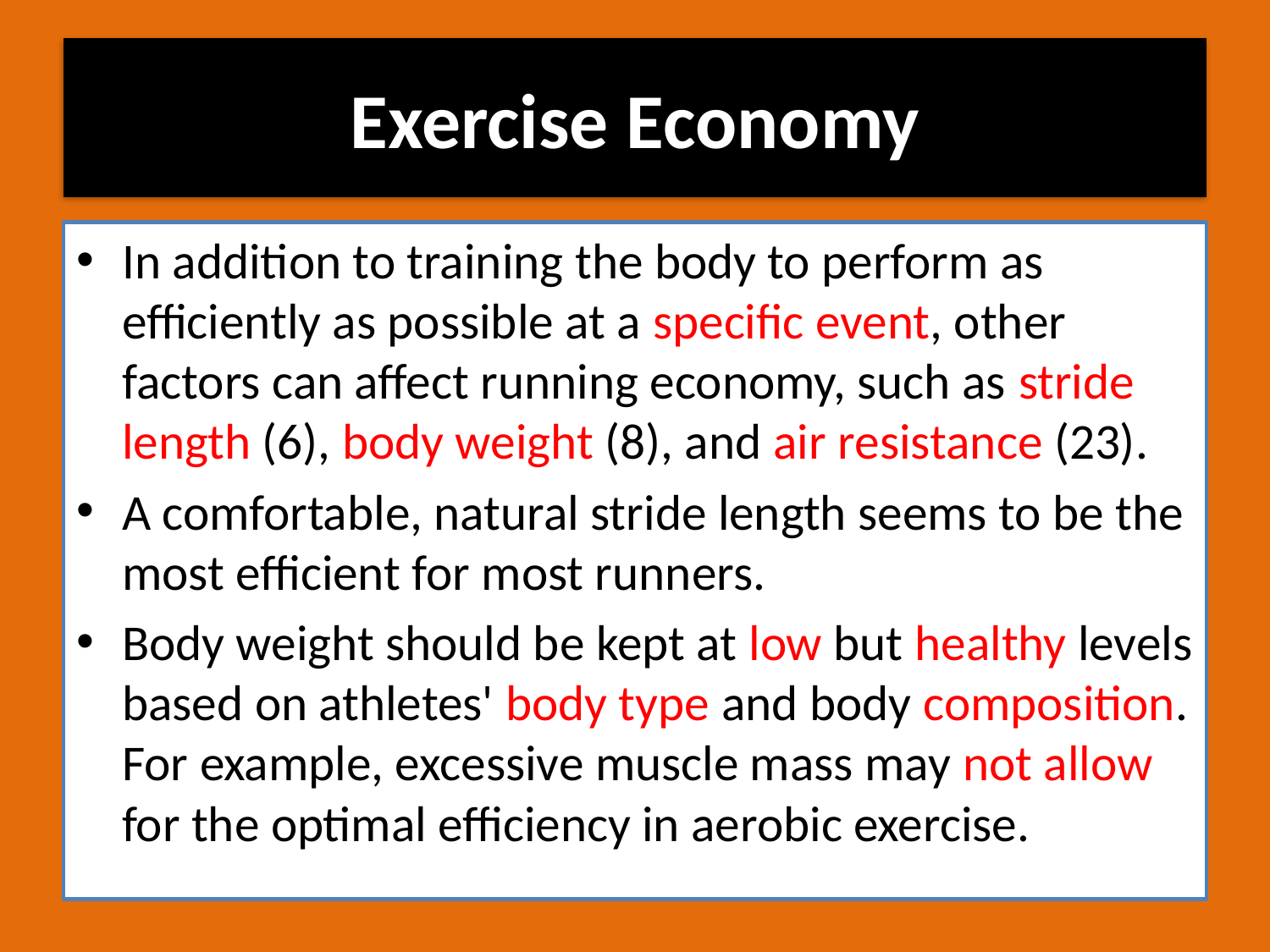

# Exercise Economy
In addition to training the body to perform as efficiently as possible at a specific event, other factors can affect running economy, such as stride length (6), body weight (8), and air resistance (23).
A comfortable, natural stride length seems to be the most efficient for most runners.
Body weight should be kept at low but healthy levels based on athletes' body type and body composition. For example, excessive muscle mass may not allow for the optimal efficiency in aerobic exercise.